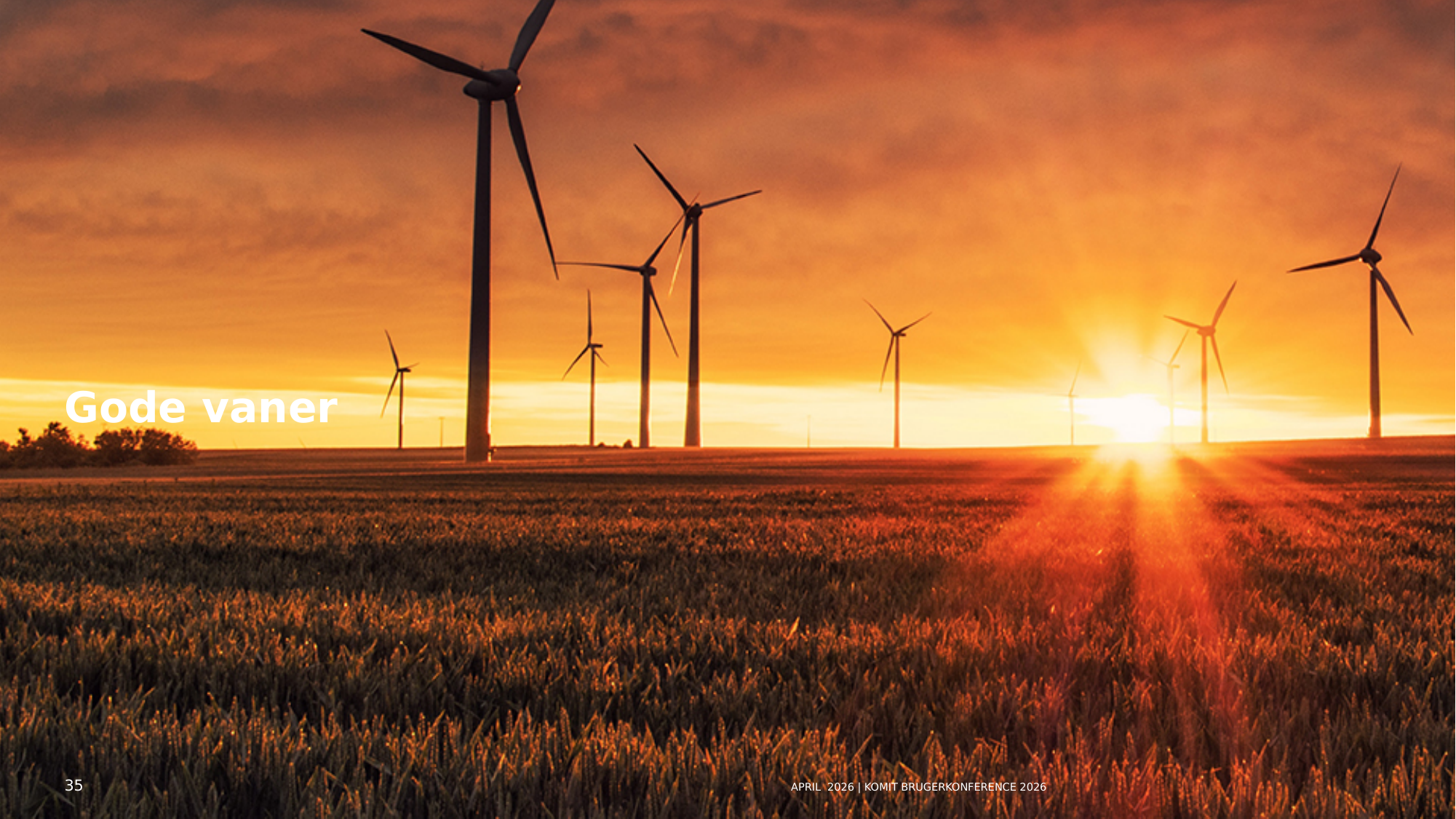

# Gode vaner
April  2026 | KOMiT Brugerkonference 2026
35